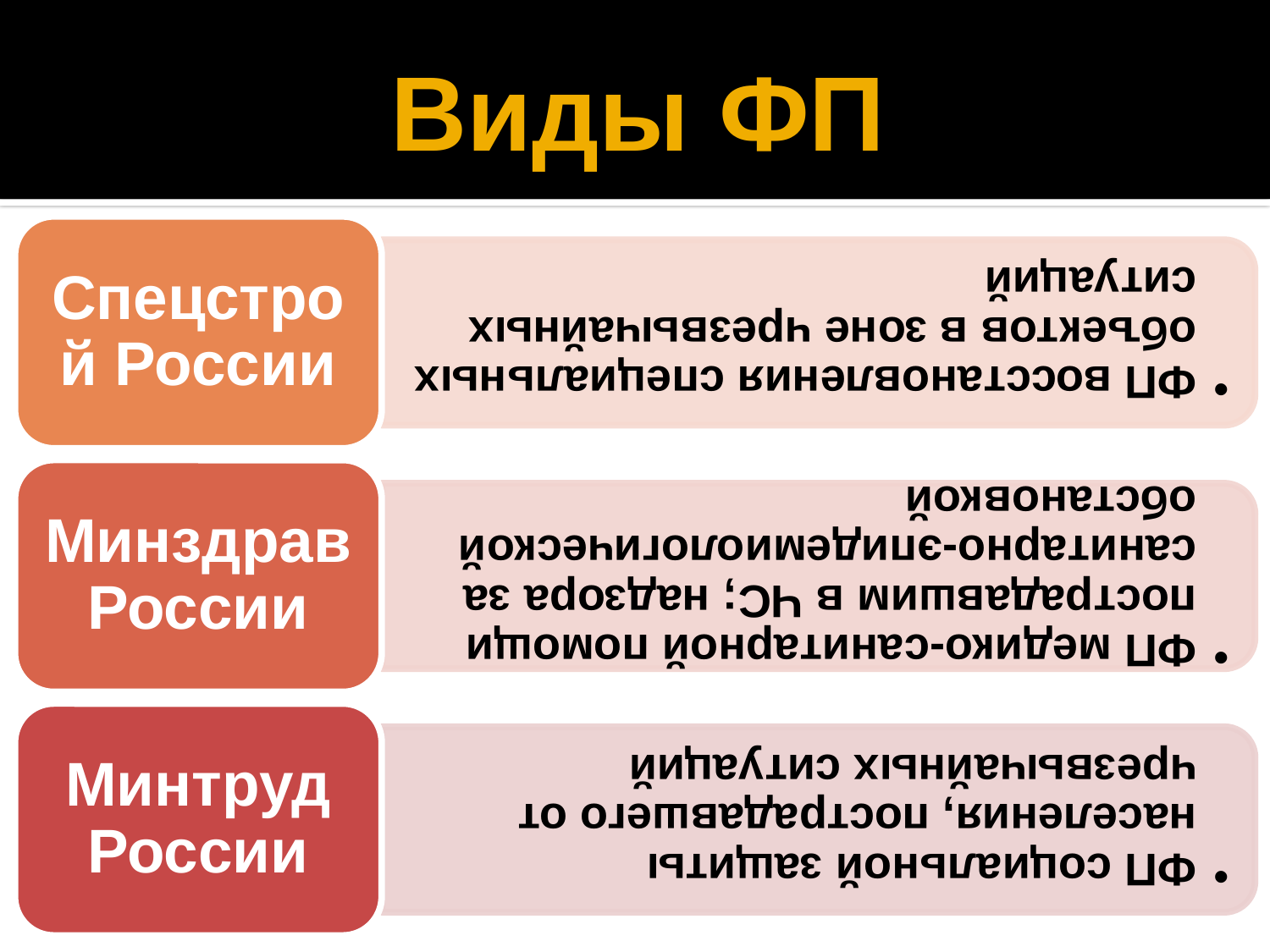

# Виды ФП
ФП восстановления специальных объектов в зоне чрезвычайных ситуаций
Спецстрой России
ФП медико-санитарной помощи пострадавшим в ЧС; надзора за санитарно-эпидемиологической обстановкой
Минздрав России
ФП социальной защиты населения, пострадавшего от чрезвычайных ситуаций
Минтруд России